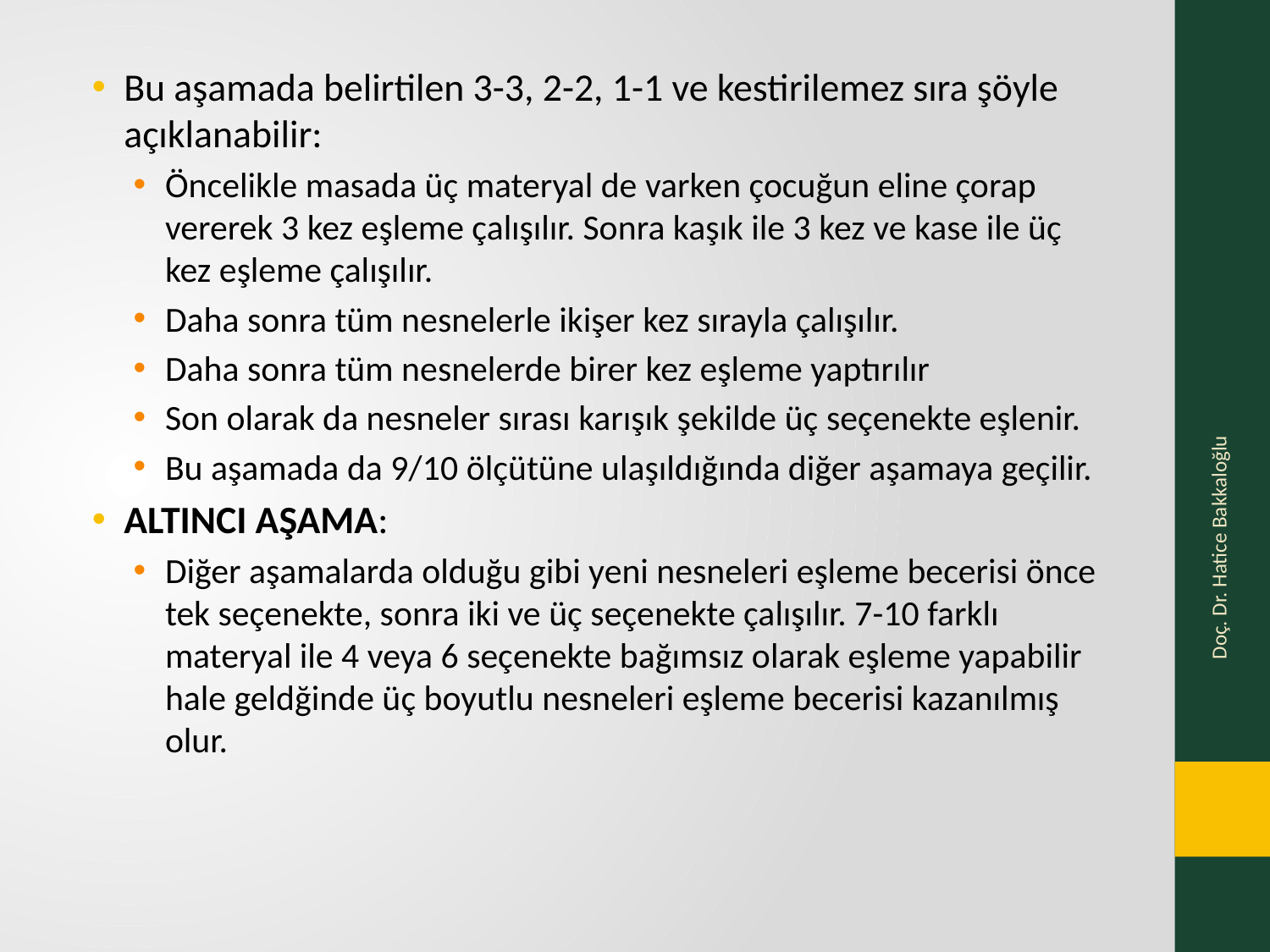

Bu aşamada belirtilen 3-3, 2-2, 1-1 ve kestirilemez sıra şöyle açıklanabilir:
Öncelikle masada üç materyal de varken çocuğun eline çorap vererek 3 kez eşleme çalışılır. Sonra kaşık ile 3 kez ve kase ile üç kez eşleme çalışılır.
Daha sonra tüm nesnelerle ikişer kez sırayla çalışılır.
Daha sonra tüm nesnelerde birer kez eşleme yaptırılır
Son olarak da nesneler sırası karışık şekilde üç seçenekte eşlenir.
Bu aşamada da 9/10 ölçütüne ulaşıldığında diğer aşamaya geçilir.
ALTINCI AŞAMA:
Diğer aşamalarda olduğu gibi yeni nesneleri eşleme becerisi önce tek seçenekte, sonra iki ve üç seçenekte çalışılır. 7-10 farklı materyal ile 4 veya 6 seçenekte bağımsız olarak eşleme yapabilir hale geldğinde üç boyutlu nesneleri eşleme becerisi kazanılmış olur.
Doç. Dr. Hatice Bakkaloğlu